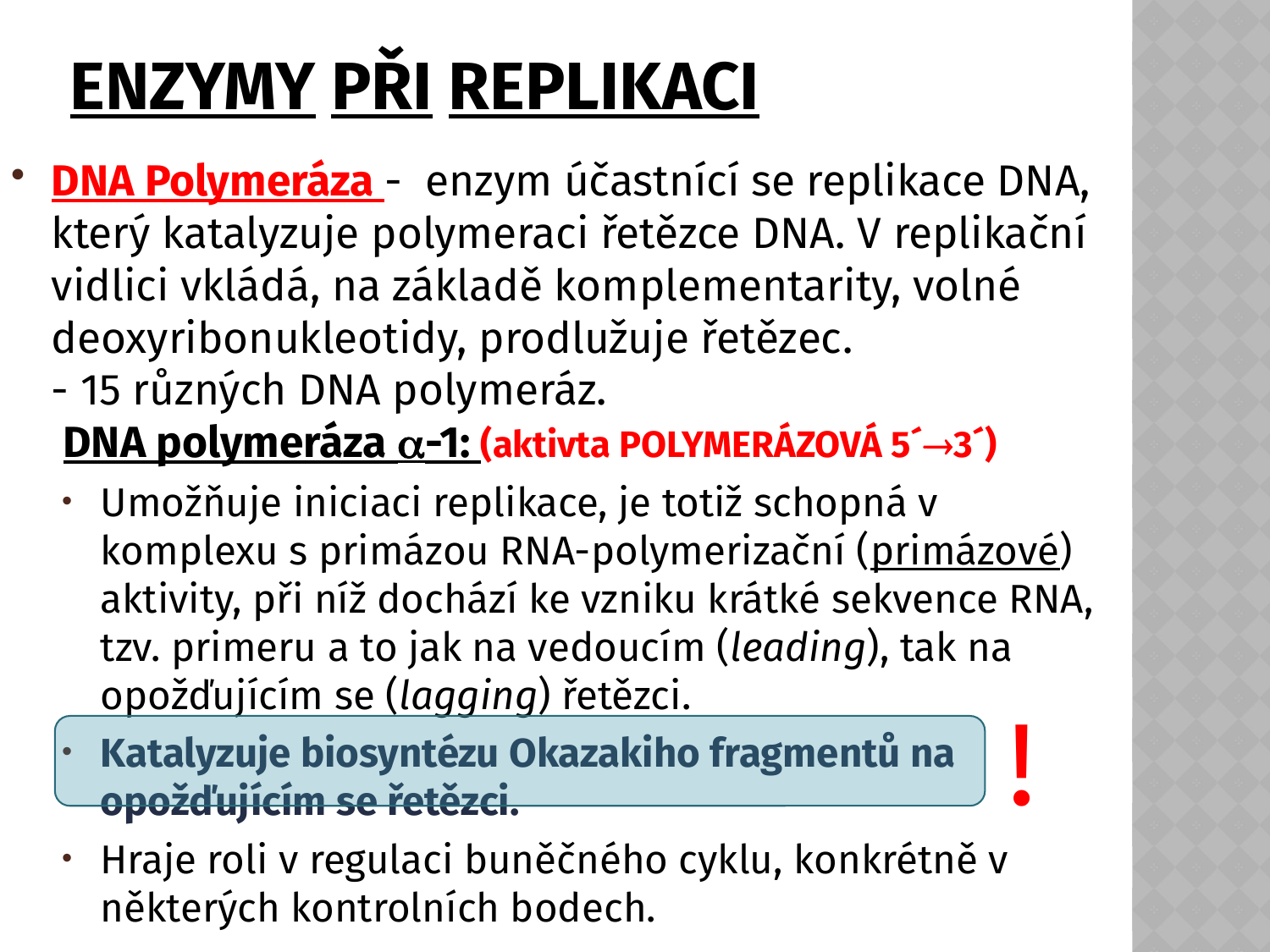

# ENZYMY Při replikaci
DNA Polymeráza -  enzym účastnící se replikace DNA, který katalyzuje polymeraci řetězce DNA. V replikační vidlici vkládá, na základě komplementarity, volné deoxyribonukleotidy, prodlužuje řetězec.
- 15 různých DNA polymeráz.
 DNA polymeráza α-1: (aktivta POLYMERÁZOVÁ 5´→3´)
Umožňuje iniciaci replikace, je totiž schopná v komplexu s primázou RNA-polymerizační (primázové) aktivity, při níž dochází ke vzniku krátké sekvence RNA, tzv. primeru a to jak na vedoucím (leading), tak na opožďujícím se (lagging) řetězci.
Katalyzuje biosyntézu Okazakiho fragmentů na opožďujícím se řetězci.
Hraje roli v regulaci buněčného cyklu, konkrétně v některých kontrolních bodech.
!